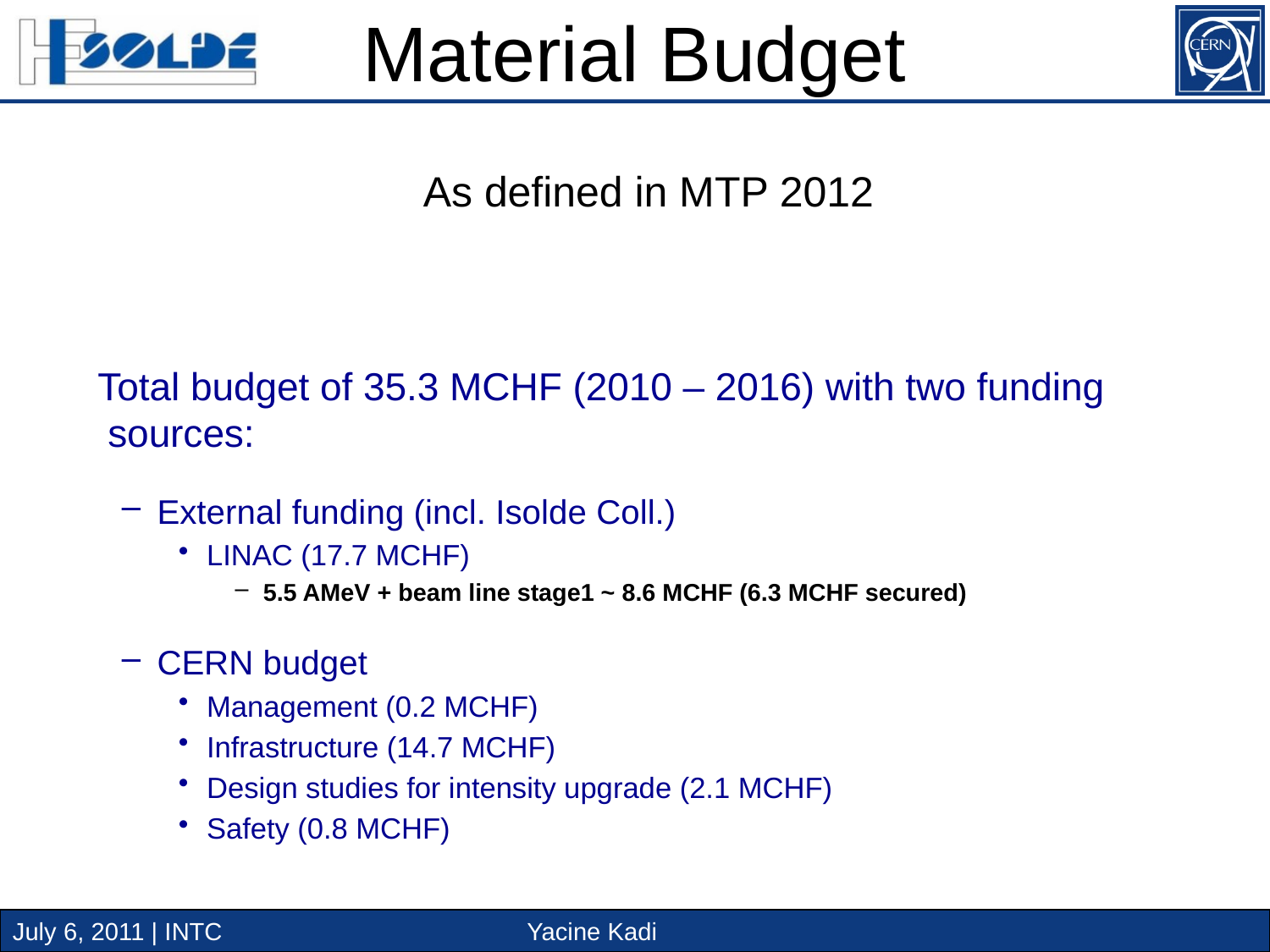

# Material Budget
As defined in MTP 2012
   Total budget of 35.3 MCHF (2010 – 2016) with two funding sources:
External funding (incl. Isolde Coll.)
LINAC (17.7 MCHF)
5.5 AMeV + beam line stage1 ~ 8.6 MCHF (6.3 MCHF secured)
CERN budget
Management (0.2 MCHF)
Infrastructure (14.7 MCHF)
Design studies for intensity upgrade (2.1 MCHF)
Safety (0.8 MCHF)